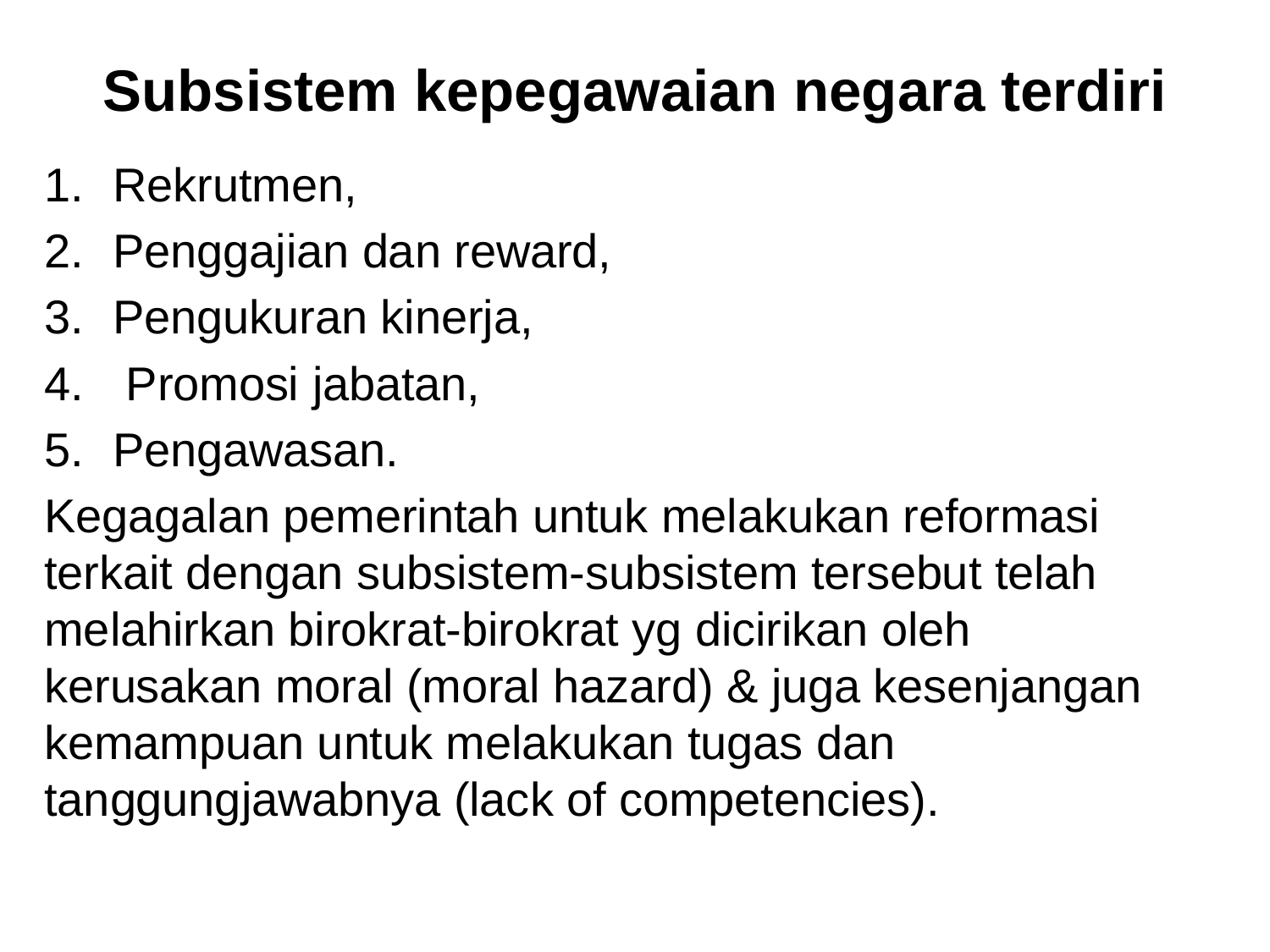

# Subsistem kepegawaian negara terdiri
Rekrutmen,
Penggajian dan reward,
Pengukuran kinerja,
 Promosi jabatan,
Pengawasan.
Kegagalan pemerintah untuk melakukan reformasi terkait dengan subsistem-subsistem tersebut telah melahirkan birokrat-birokrat yg dicirikan oleh kerusakan moral (moral hazard) & juga kesenjangan kemampuan untuk melakukan tugas dan tanggungjawabnya (lack of competencies).